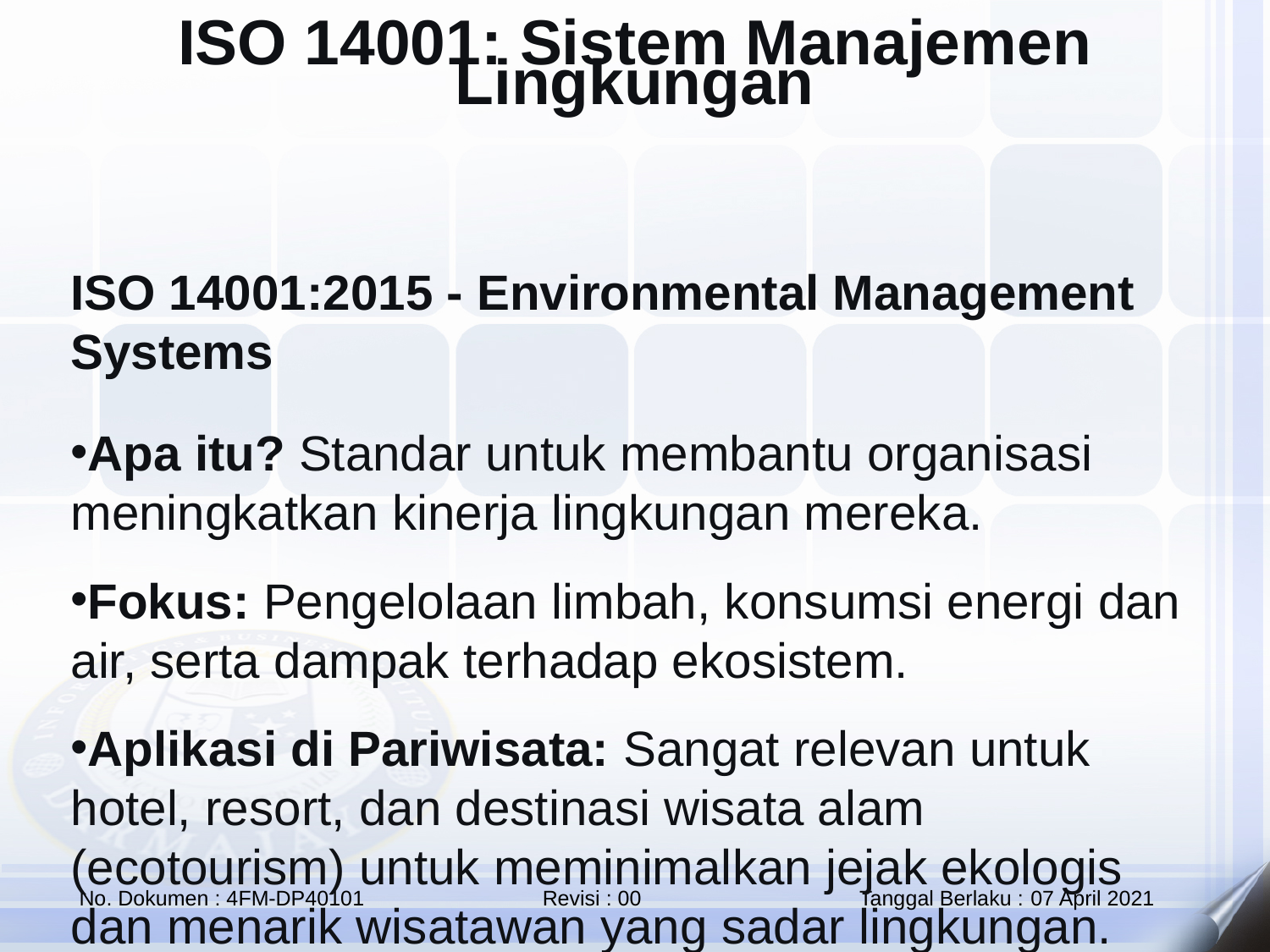

ISO 14001: Sistem Manajemen Lingkungan

ISO 14001:2015 - Environmental Management Systems
Apa itu? Standar untuk membantu organisasi meningkatkan kinerja lingkungan mereka.
Fokus: Pengelolaan limbah, konsumsi energi dan air, serta dampak terhadap ekosistem.
Aplikasi di Pariwisata: Sangat relevan untuk hotel, resort, dan destinasi wisata alam (ecotourism) untuk meminimalkan jejak ekologis dan menarik wisatawan yang sadar lingkungan.